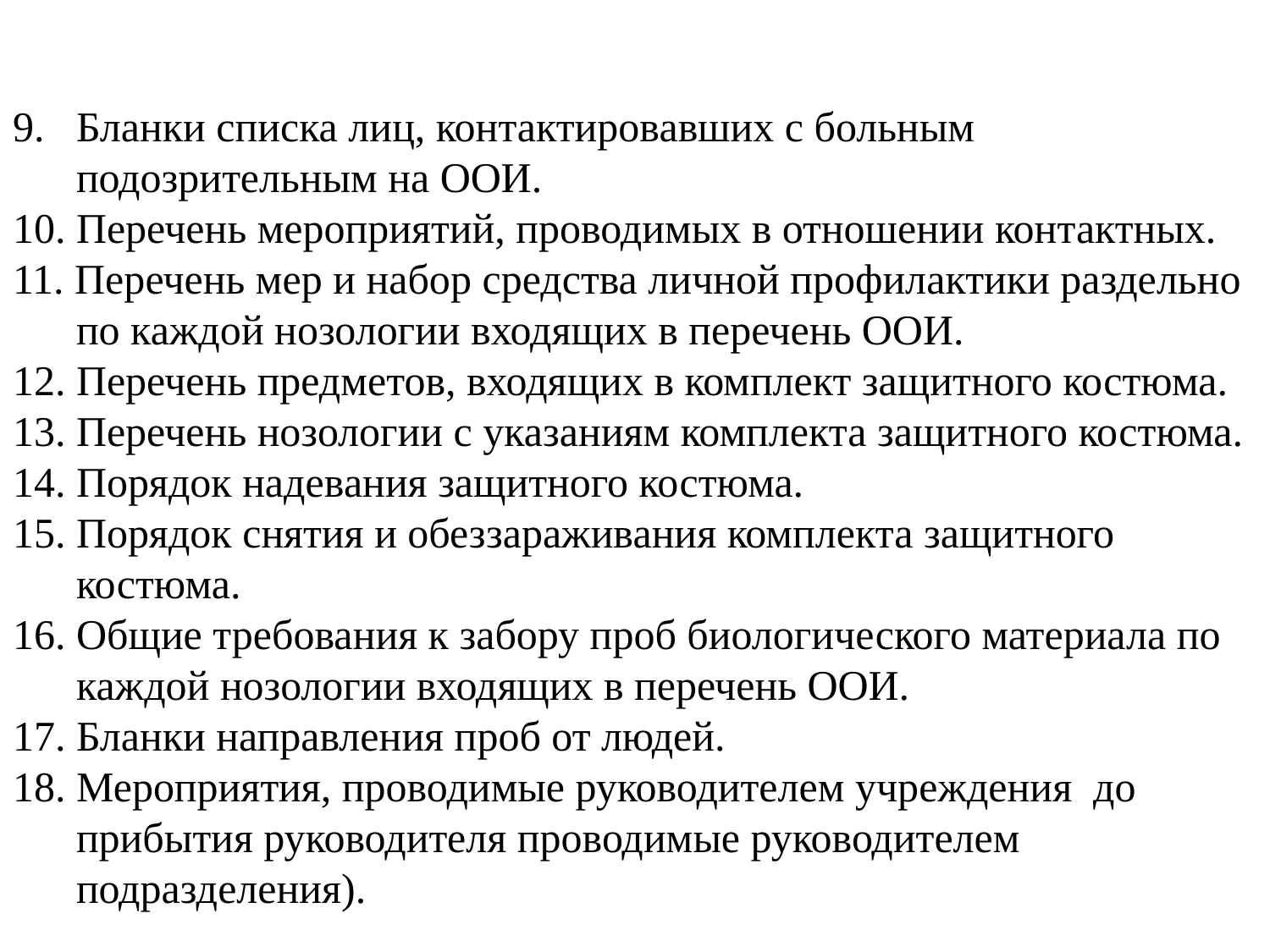

# 9.   Бланки списка лиц, контактировавших с больным подозрительным на ООИ. 10. Перечень мероприятий, проводимых в отношении контактных. 11. Перечень мер и набор средства личной профилактики раздельно по каждой нозологии входящих в перечень ООИ. 12. Перечень предметов, входящих в комплект защитного костюма. 13. Перечень нозологии с указаниям комплекта защитного костюма. 14. Порядок надевания защитного костюма. 15. Порядок снятия и обеззараживания комплекта защитного костюма. 16. Общие требования к забору проб биологического материала по каждой нозологии входящих в перечень ООИ. 17. Бланки направления проб от людей. 18. Мероприятия, проводимые руководителем учреждения  до прибытия руководителя проводимые руководителем подразделения).